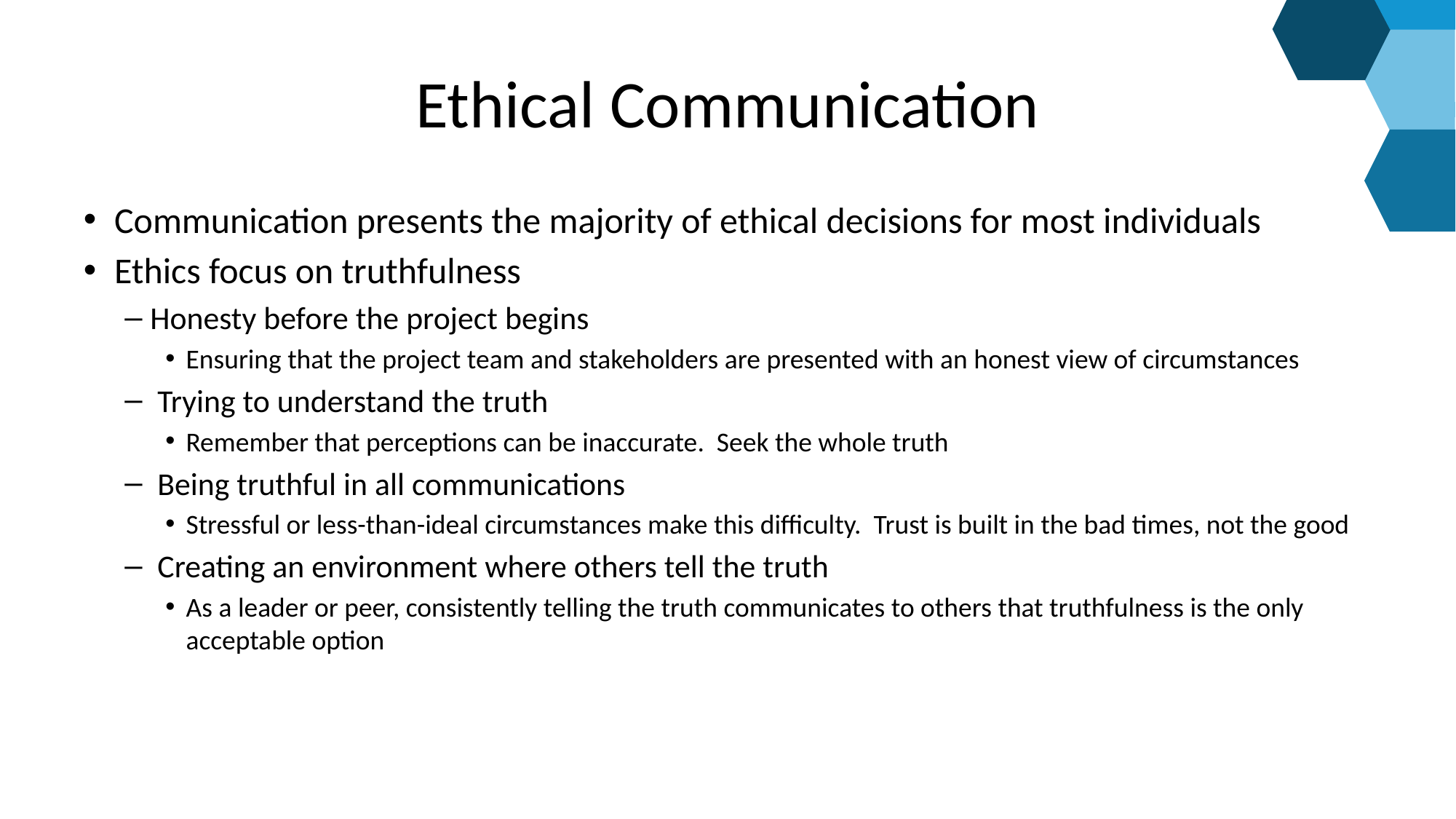

# Ethical Communication
Communication presents the majority of ethical decisions for most individuals
Ethics focus on truthfulness
Honesty before the project begins
Ensuring that the project team and stakeholders are presented with an honest view of circumstances
 Trying to understand the truth
Remember that perceptions can be inaccurate.  Seek the whole truth
 Being truthful in all communications
Stressful or less-than-ideal circumstances make this difficulty.  Trust is built in the bad times, not the good
 Creating an environment where others tell the truth
As a leader or peer, consistently telling the truth communicates to others that truthfulness is the only acceptable option